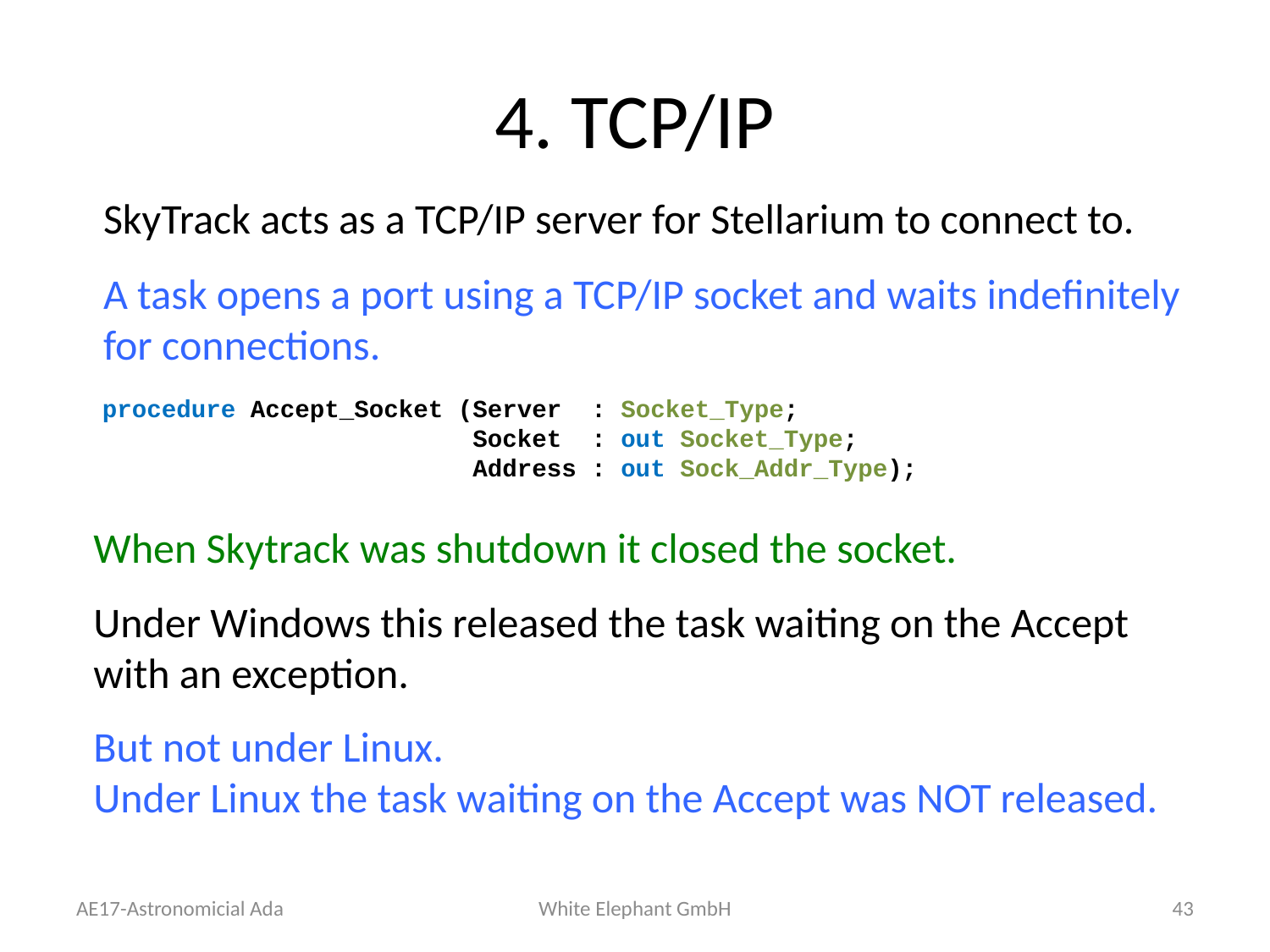

# 4. TCP/IP
SkyTrack acts as a TCP/IP server for Stellarium to connect to.
A task opens a port using a TCP/IP socket and waits indefinitely for connections.
procedure Accept_Socket (Server  : Socket_Type;
                         Socket  : out Socket_Type;
                         Address : out Sock_Addr_Type);
When Skytrack was shutdown it closed the socket.
Under Windows this released the task waiting on the Accept with an exception.
But not under Linux.
Under Linux the task waiting on the Accept was NOT released.
AE17-Astronomicial Ada
White Elephant GmbH
43